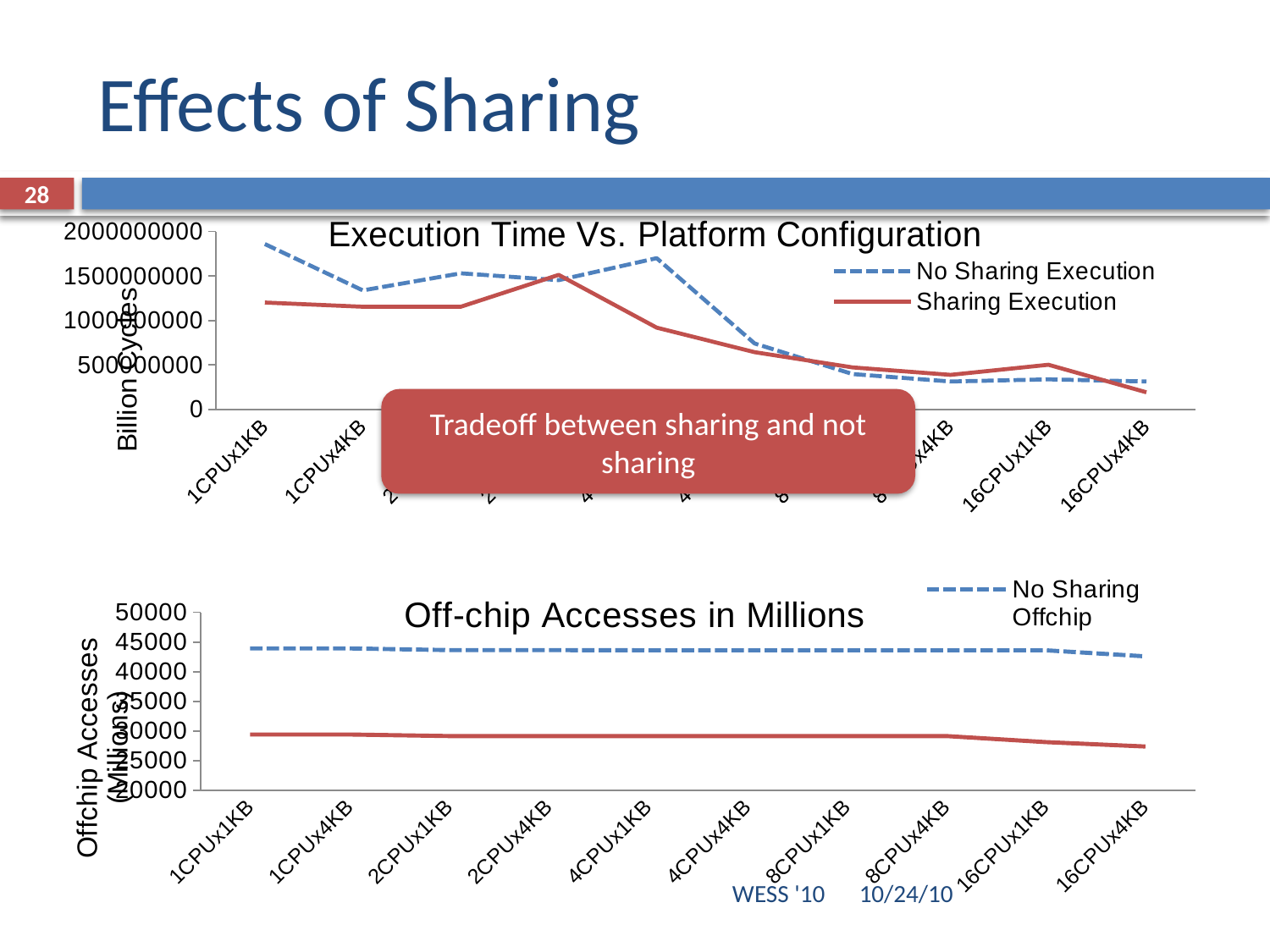

# Effects of Sharing
28

### Chart: Execution Time Vs. Platform Configuration

| Category | No Sharing Execution | Sharing Execution |
|---|---|---|
| 1CPUx1KB | 1859800851.0 | 1201814085.0 |
| 1CPUx4KB | 1338050085.0 | 1154783085.0 |
| 2CPUx1KB | 1530330085.0 | 1154783085.0 |
| 2CPUx4KB | 1453589351.0 | 1513144371.0 |
| 4CPUx1KB | 1700955151.0 | 919820371.0 |
| 4CPUx4KB | 741599951.0 | 643644371.0 |
| 8CPUx1KB | 397186591.0 | 471978411.0 |
| 8CPUx4KB | 313207891.0 | 387944411.0 |
| 16CPUx1KB | 337420161.0 | 502119881.0 |
| 16CPUx4KB | 313262261.0 | 192124881.0 |
Tradeoff between sharing and not sharing

### Chart: Off-chip Accesses in Millions

| Category | No Sharing Offchip | Sharing Offchip |
|---|---|---|
| 1CPUx1KB | 43920.0 | 29392.0 |
| 1CPUx4KB | 43920.0 | 29392.0 |
| 2CPUx1KB | 43632.0 | 29136.0 |
| 2CPUx4KB | 43632.0 | 29136.0 |
| 4CPUx1KB | 43600.0 | 29136.0 |
| 4CPUx4KB | 43600.0 | 29136.0 |
| 8CPUx1KB | 43600.0 | 29136.0 |
| 8CPUx4KB | 43600.0 | 29136.0 |
| 16CPUx1KB | 43600.0 | 28116.0 |
| 16CPUx4KB | 42580.0 | 27360.0 |
WESS '10
10/24/10